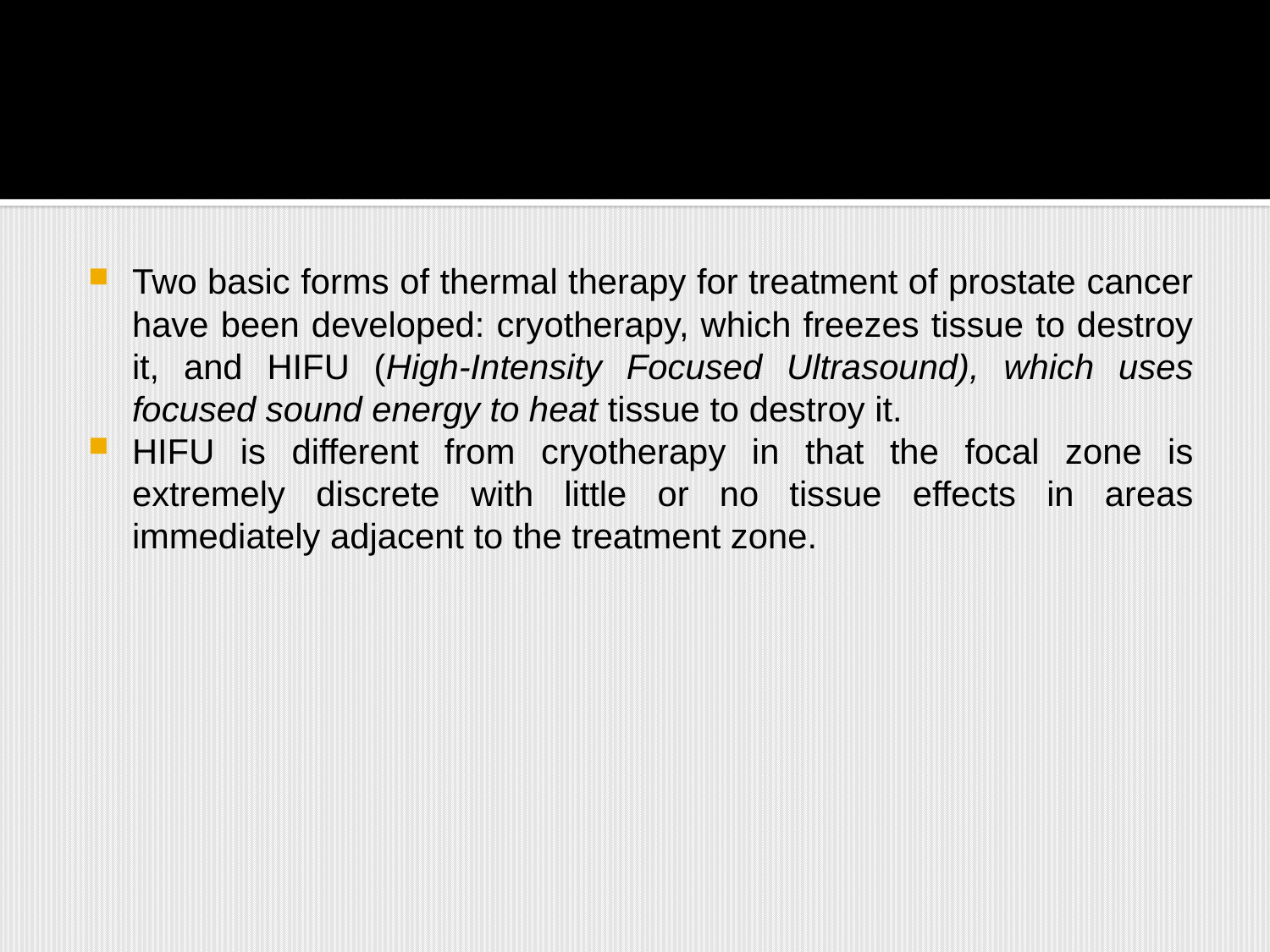

#
Two basic forms of thermal therapy for treatment of prostate cancer have been developed: cryotherapy, which freezes tissue to destroy it, and HIFU (High-Intensity Focused Ultrasound), which uses focused sound energy to heat tissue to destroy it.
HIFU is different from cryotherapy in that the focal zone is extremely discrete with little or no tissue effects in areas immediately adjacent to the treatment zone.